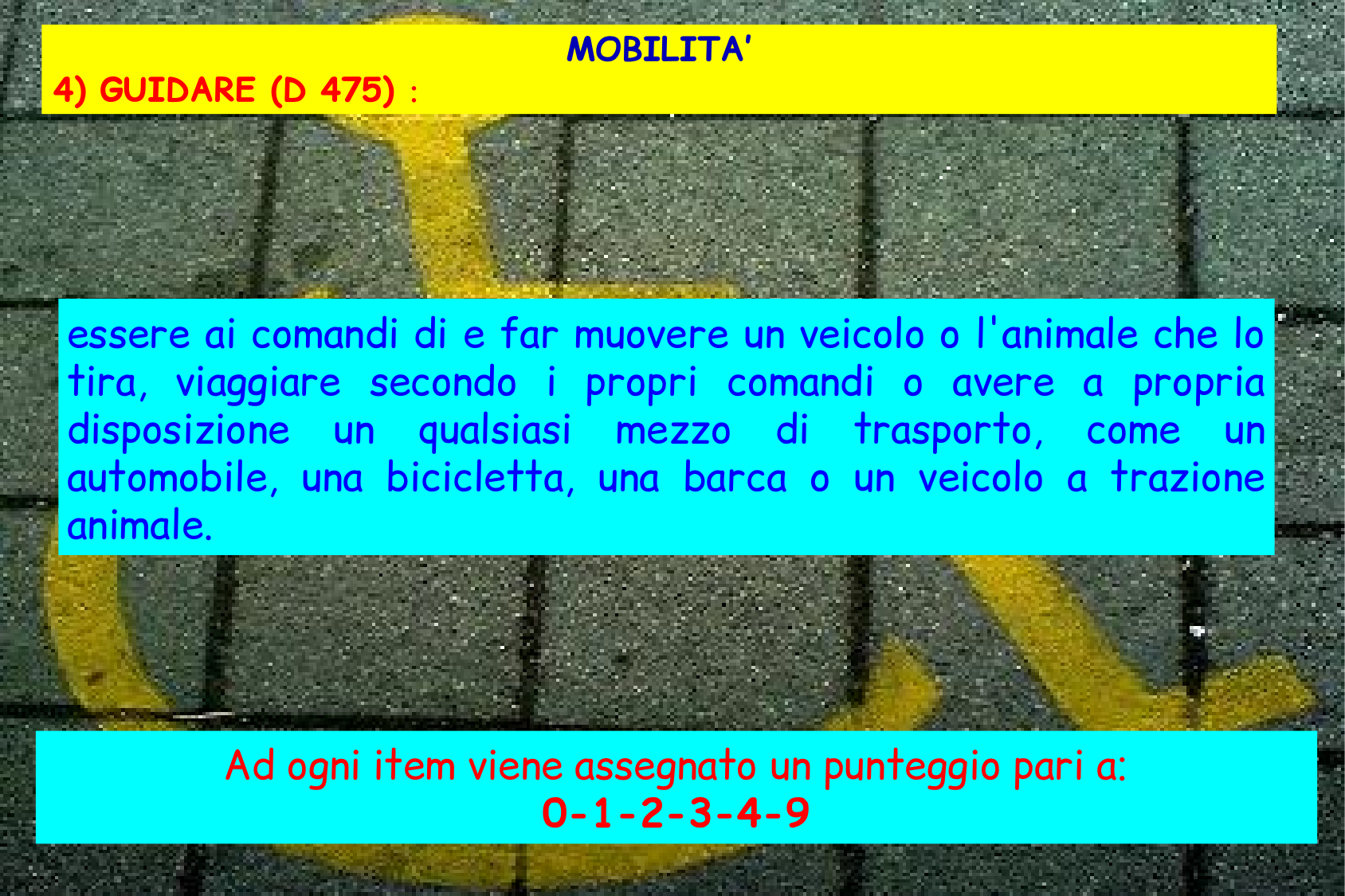

MOBILITA’
4) GUIDARE (D 475) :
essere ai comandi di e far muovere un veicolo o l'animale che lo tira, viaggiare secondo i propri comandi o avere a propria disposizione un qualsiasi mezzo di trasporto, come un automobile, una bicicletta, una barca o un veicolo a trazione animale.
Ad ogni item viene assegnato un punteggio pari a:
0-1-2-3-4-9